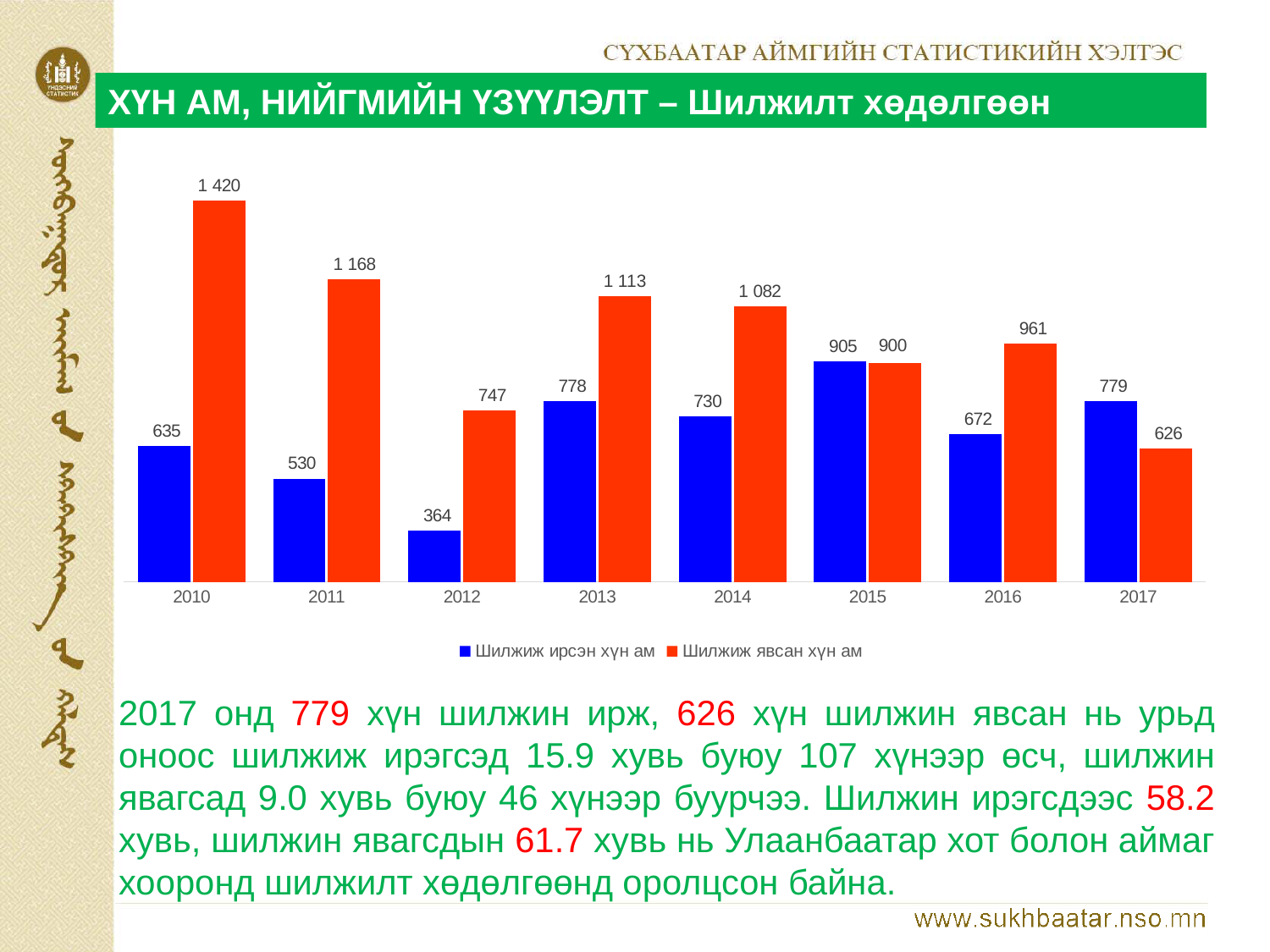

ХҮН АМ, НИЙГМИЙН ҮЗҮҮЛЭЛТ – Шилжилт хөдөлгөөн

### Chart

| Category | Шилжиж ирсэн хүн ам | Шилжиж явсан хүн ам |
|---|---|---|
| 2010 | 635.0 | 1420.0 |
| 2011 | 530.0 | 1168.0 |
| 2012 | 364.0 | 747.0 |
| 2013 | 778.0 | 1113.0 |
| 2014 | 730.0 | 1082.0 |
| 2015 | 905.0 | 900.0 |
| 2016 | 672.0 | 961.0 |
| 2017 | 779.0 | 626.0 |
2017 онд 779 хүн шилжин ирж, 626 хүн шилжин явсан нь урьд оноос шилжиж ирэгсэд 15.9 хувь буюу 107 хүнээр өсч, шилжин явагсад 9.0 хувь буюу 46 хүнээр буурчээ. Шилжин ирэгсдээс 58.2 хувь, шилжин явагсдын 61.7 хувь нь Улаанбаатар хот болон аймаг хооронд шилжилт хөдөлгөөнд оролцсон байна.